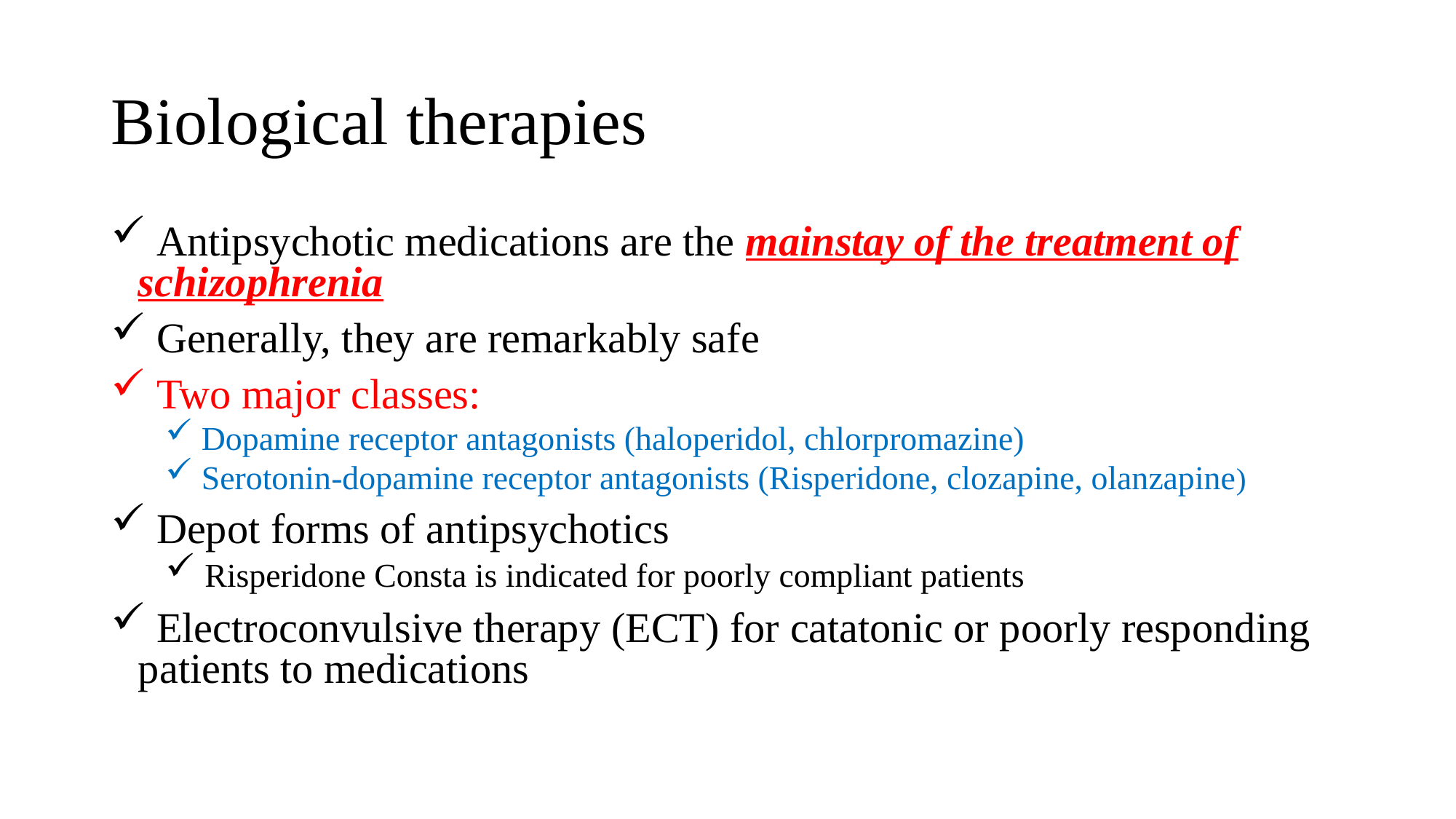

# Biological therapies
 Antipsychotic medications are the mainstay of the treatment of schizophrenia
 Generally, they are remarkably safe
 Two major classes:
 Dopamine receptor antagonists (haloperidol, chlorpromazine)
 Serotonin-dopamine receptor antagonists (Risperidone, clozapine, olanzapine)
 Depot forms of antipsychotics
 Risperidone Consta is indicated for poorly compliant patients
 Electroconvulsive therapy (ECT) for catatonic or poorly responding patients to medications